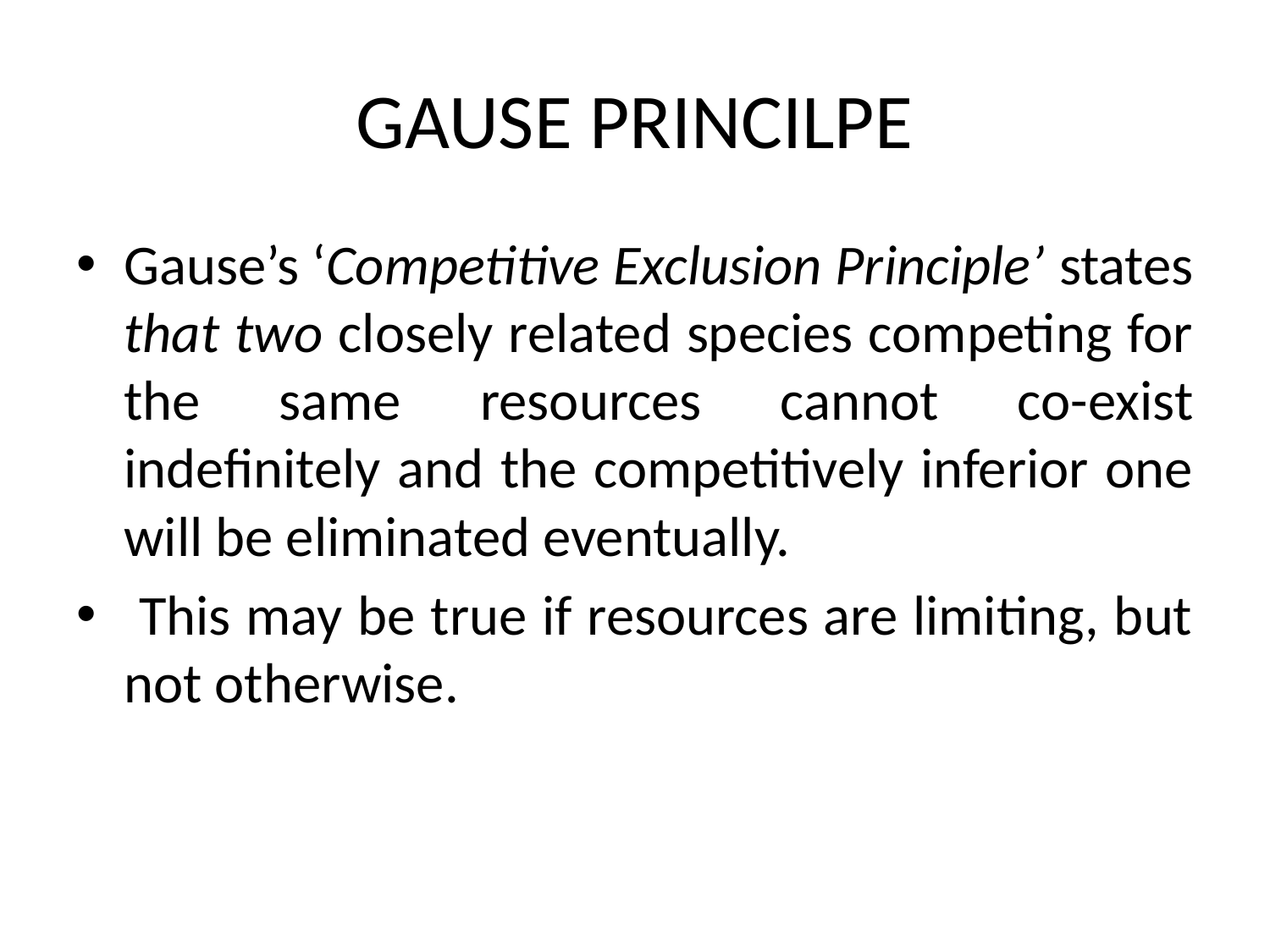

# GAUSE PRINCILPE
Gause’s ‘Competitive Exclusion Principle’ states that two closely related species competing for the same resources cannot co-exist indefinitely and the competitively inferior one will be eliminated eventually.
 This may be true if resources are limiting, but not otherwise.